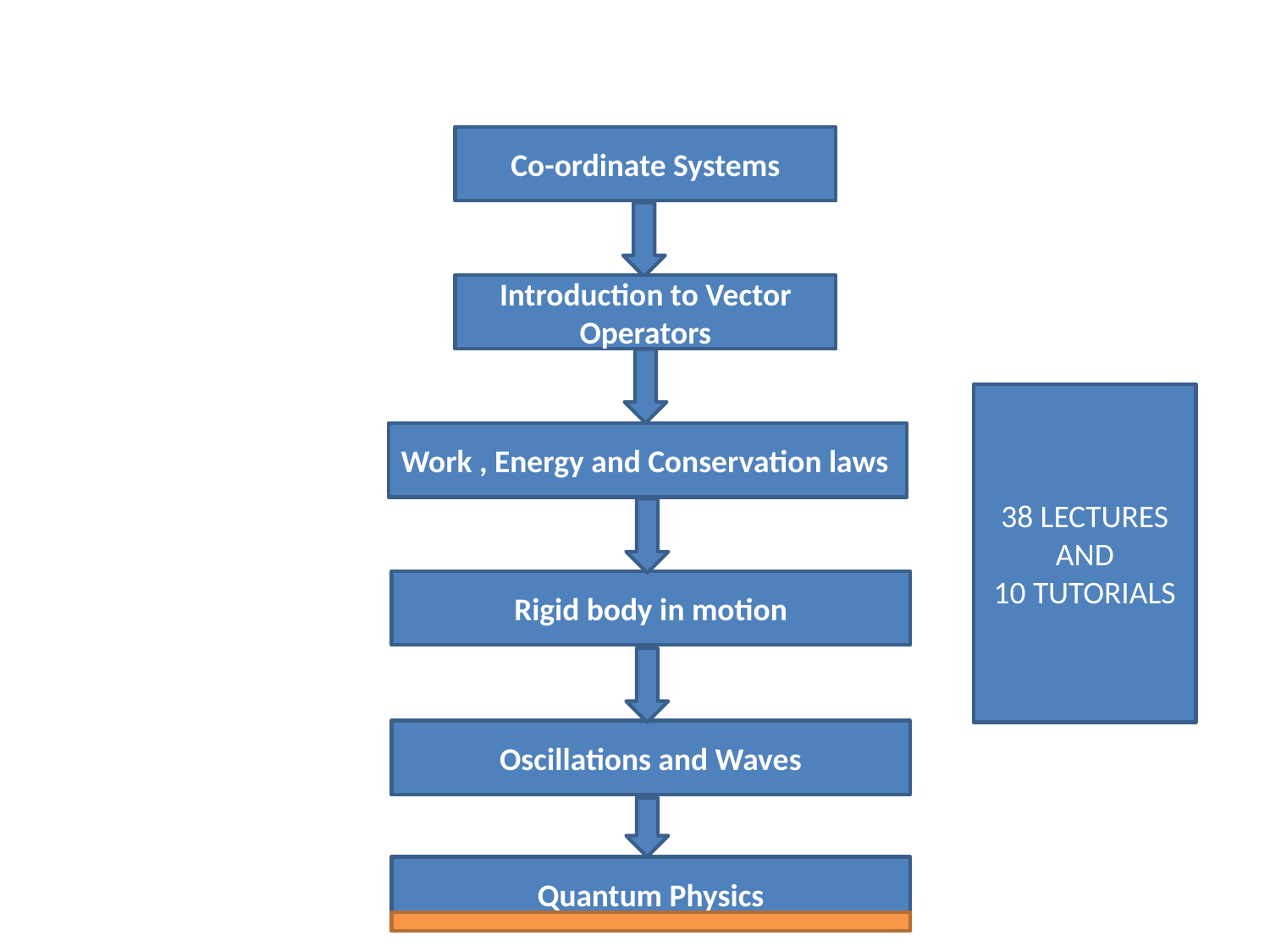

Co-ordinate Systems

Introduction to Vector Operators

38 LECTURES
AND
10 TUTORIALS
Work , Energy and Conservation laws

Rigid body in motion

Oscillations and Waves

Quantum Physics